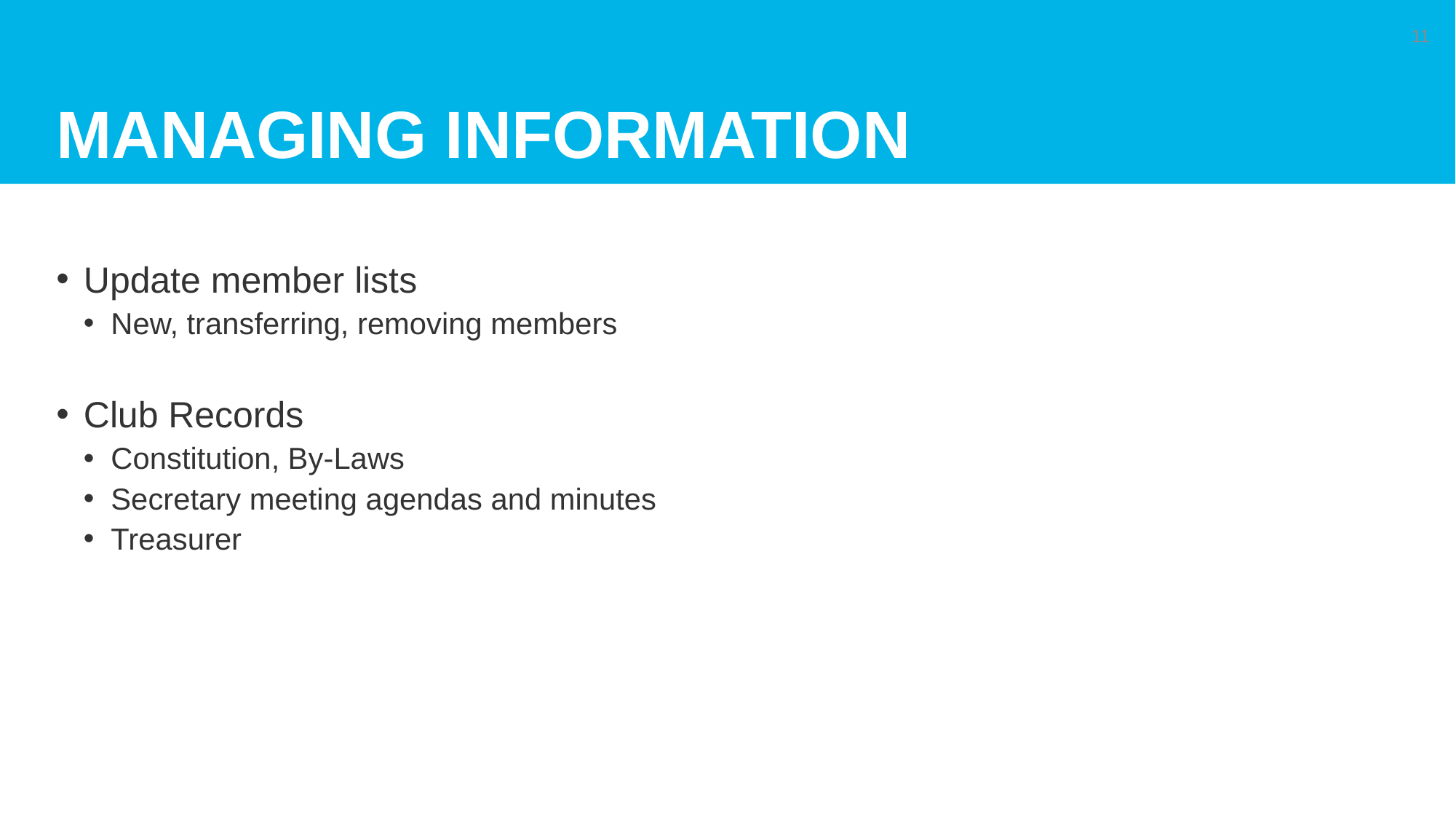

# Managing information
11
Update member lists
New, transferring, removing members

Club Records
Constitution, By-Laws
Secretary meeting agendas and minutes
Treasurer